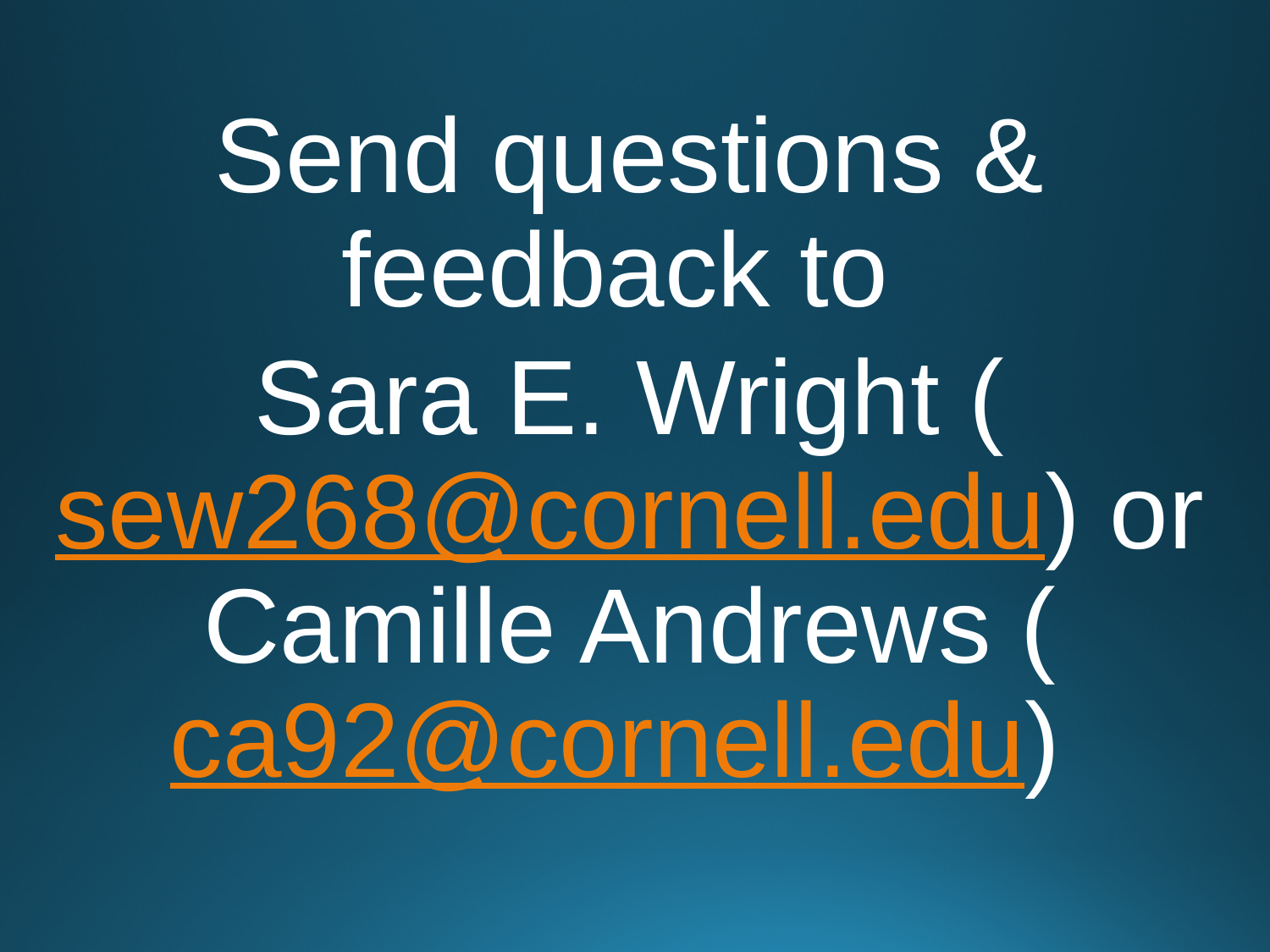

Send questions & feedback to
Sara E. Wright (sew268@cornell.edu) or Camille Andrews (ca92@cornell.edu)